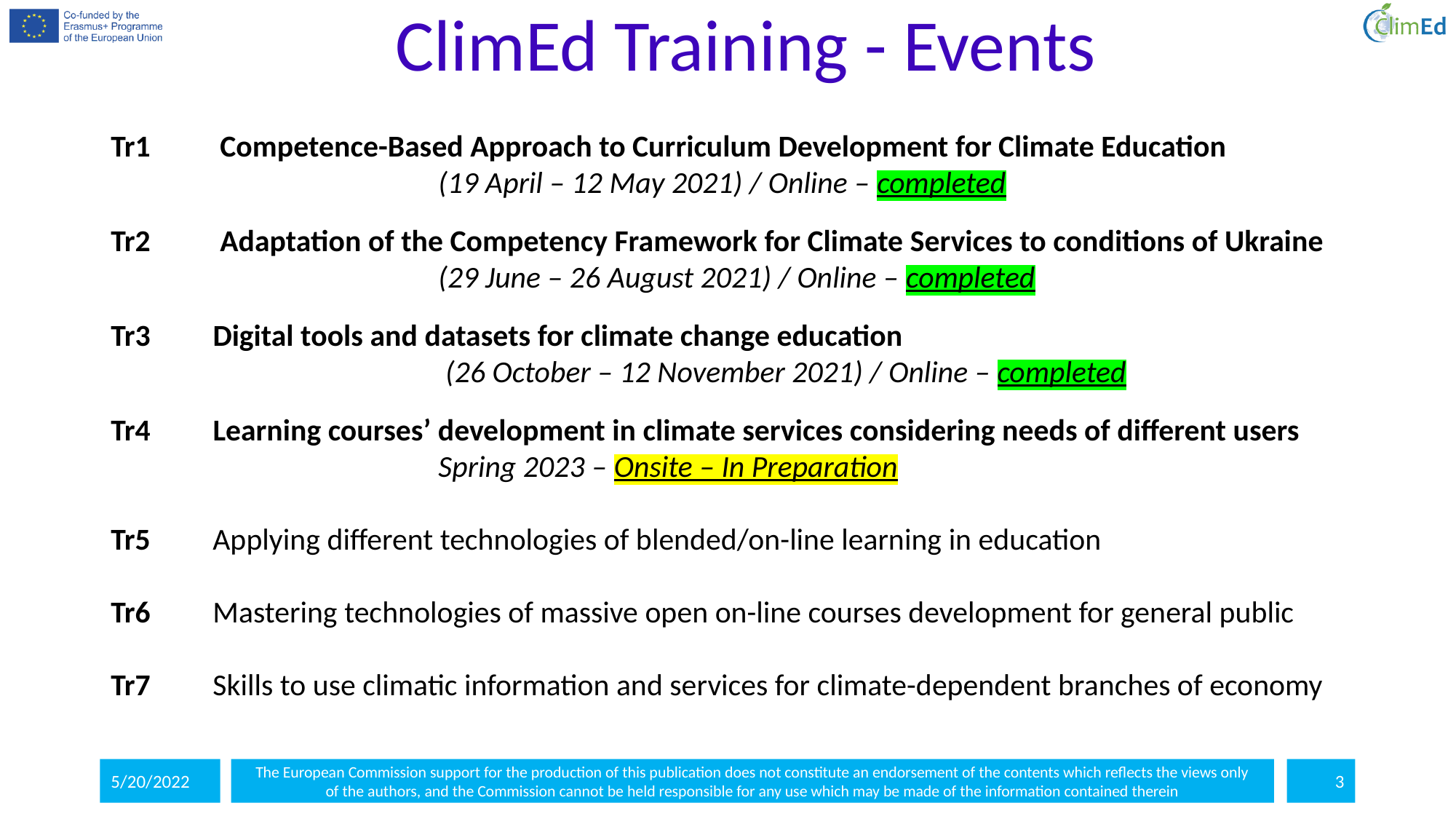

ClimEd Training - Events
Tr1	Competence-Based Approach to Curriculum Development for Climate Education
			(19 April – 12 May 2021) / Online – completed

Tr2	Adaptation of the Competency Framework for Climate Services to conditions of Ukraine
			(29 June – 26 August 2021) / Online – completed

Tr3         Digital tools and datasets for climate change education
			 (26 October – 12 November 2021) / Online – completed

Tr4         Learning courses’ development in climate services considering needs of different users
			Spring 2023 – Onsite – In Preparation

Tr5         Applying different technologies of blended/on-line learning in education

Tr6         Mastering technologies of massive open on-line courses development for general public

Tr7         Skills to use climatic information and services for climate-dependent branches of economy
5/20/2022
The European Commission support for the production of this publication does not constitute an endorsement of the contents which reflects the views only
of the authors, and the Commission cannot be held responsible for any use which may be made of the information contained therein
3